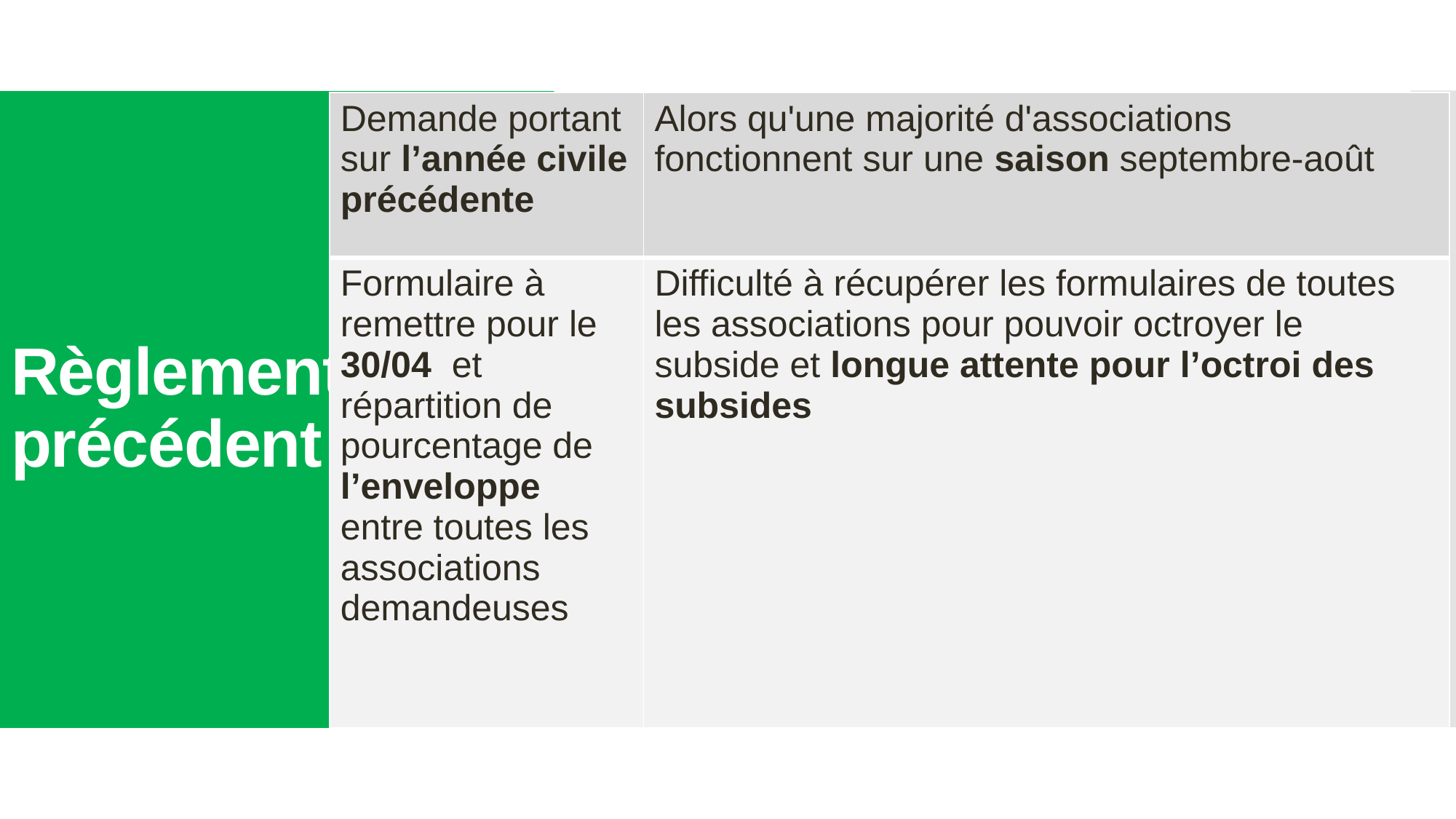

# Règlement précédent

| Demande portant sur l’année civile précédente | Alors qu'une majorité d'associations fonctionnent sur une saison septembre-août |
| --- | --- |
| Formulaire à remettre pour le 30/04 et répartition de pourcentage de l’enveloppe entre toutes les associations demandeuses | Difficulté à récupérer les formulaires de toutes les associations pour pouvoir octroyer le subside et longue attente pour l’octroi des subsides |